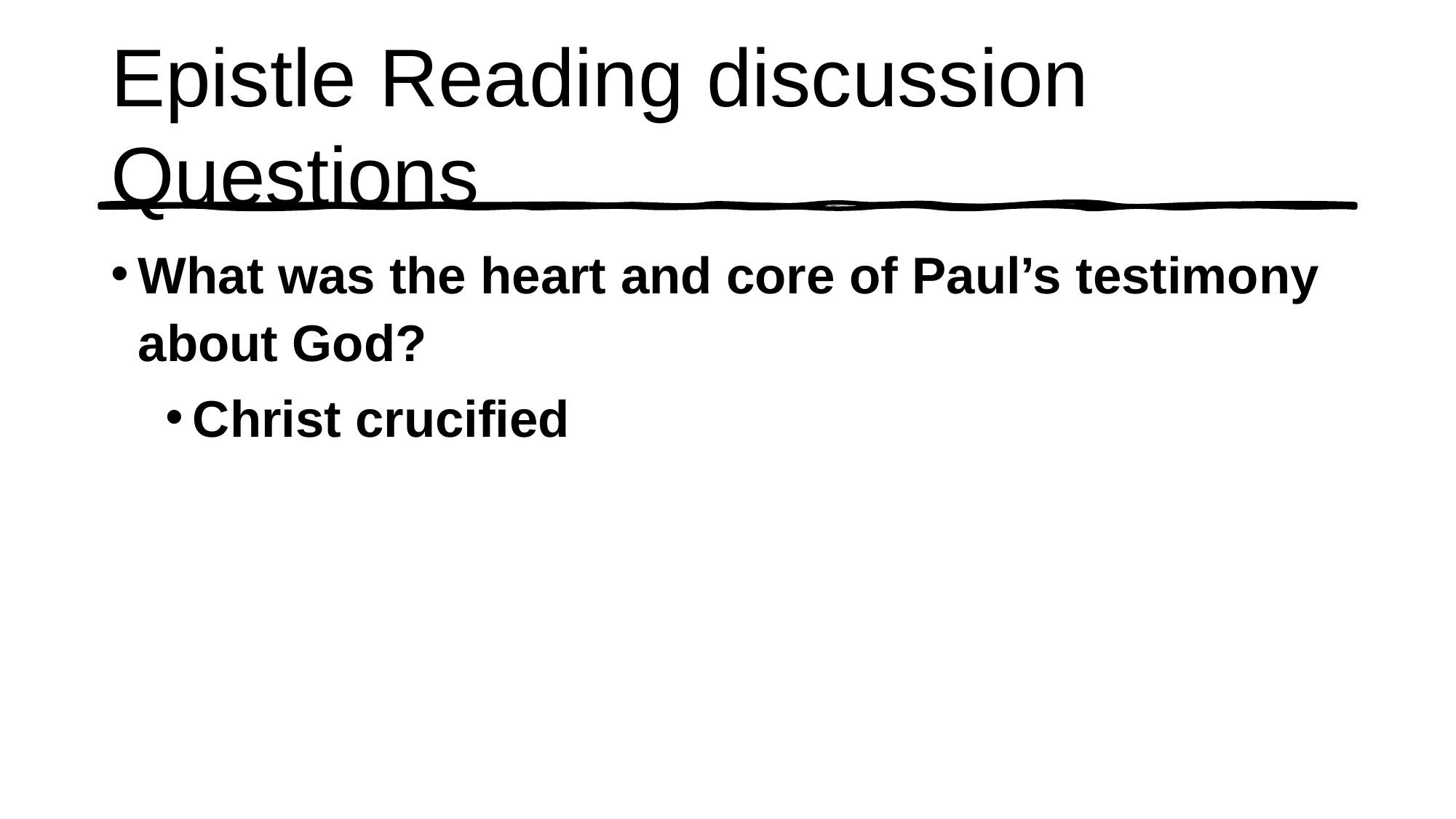

# Epistle Reading discussion Questions
What was the heart and core of Paul’s testimony about God?
Christ crucified